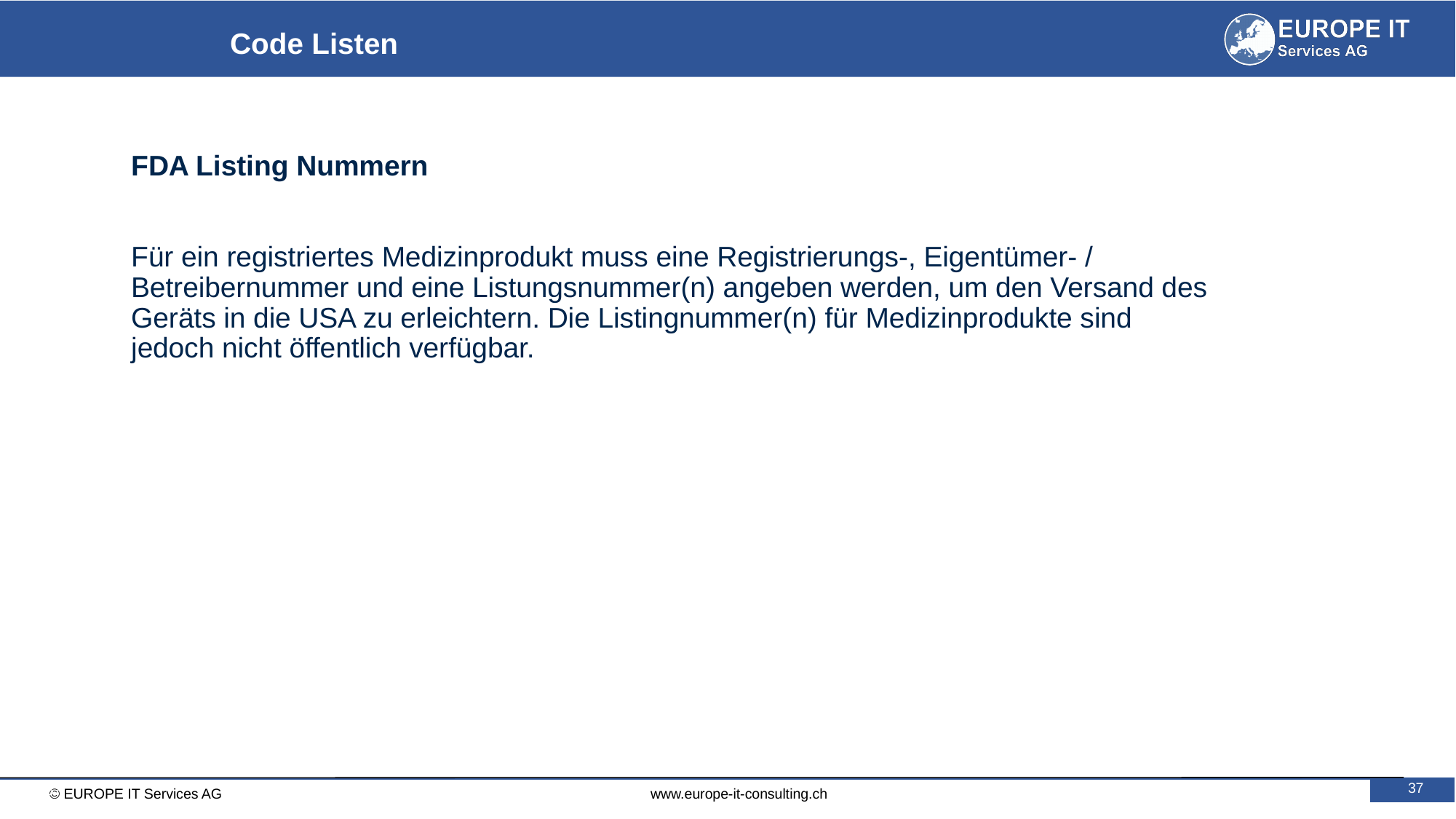

Code Listen
FDA Listing Nummern

Für ein registriertes Medizinprodukt muss eine Registrierungs-, Eigentümer- / Betreibernummer und eine Listungsnummer(n) angeben werden, um den Versand des Geräts in die USA zu erleichtern. Die Listingnummer(n) für Medizinprodukte sind jedoch nicht öffentlich verfügbar.